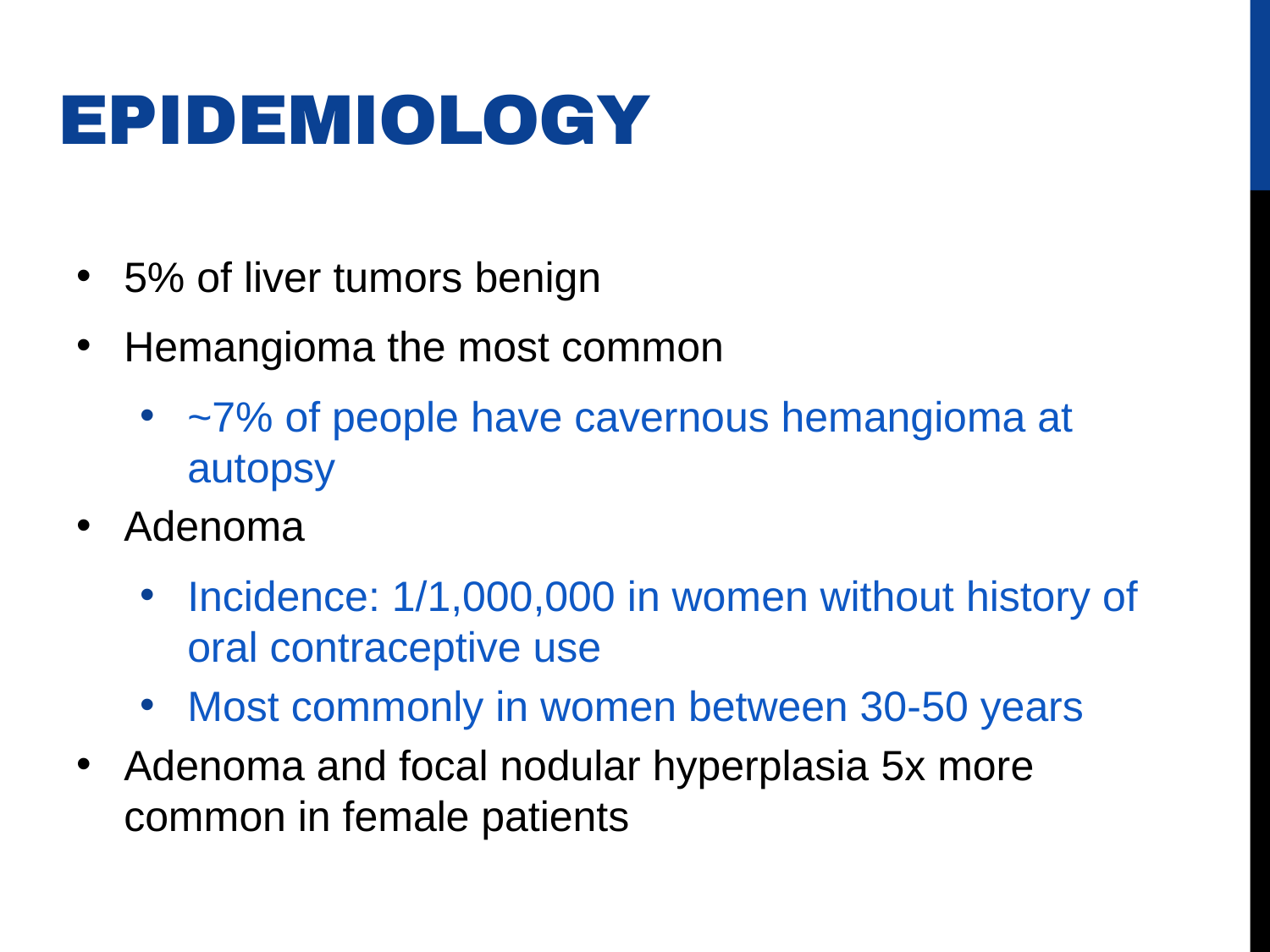

# EPIDEMIOLOGY
5% of liver tumors benign
Hemangioma the most common
~7% of people have cavernous hemangioma at autopsy
Adenoma
Incidence: 1/1,000,000 in women without history of oral contraceptive use
Most commonly in women between 30-50 years
Adenoma and focal nodular hyperplasia 5x more common in female patients